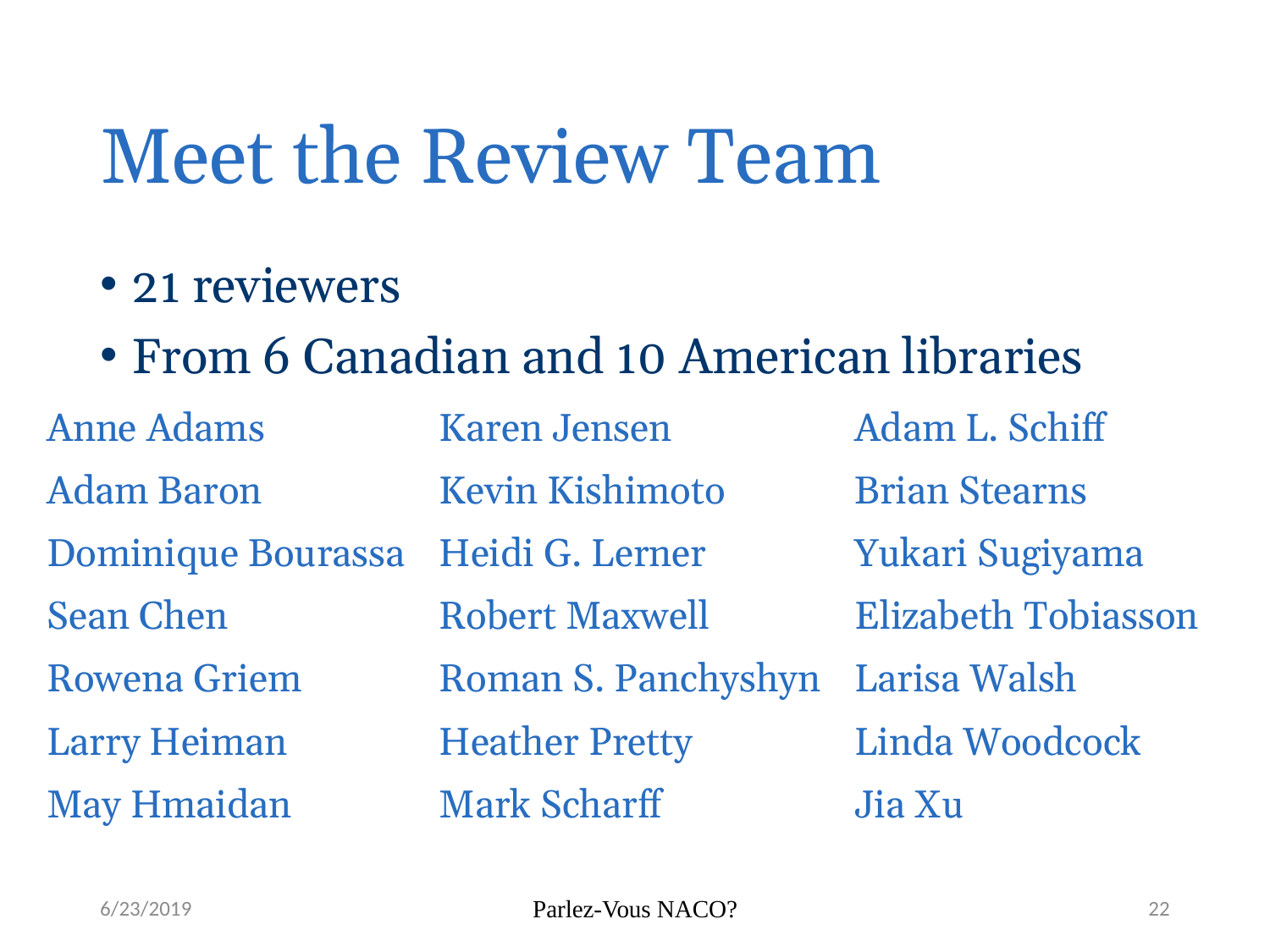

# Meet the Review Team
21 reviewers
From 6 Canadian and 10 American libraries
| Anne Adams | Karen Jensen | Adam L. Schiff |
| --- | --- | --- |
| Adam Baron | Kevin Kishimoto | Brian Stearns |
| Dominique Bourassa | Heidi G. Lerner | Yukari Sugiyama |
| Sean Chen | Robert Maxwell | Elizabeth Tobiasson |
| Rowena Griem | Roman S. Panchyshyn | Larisa Walsh |
| Larry Heiman | Heather Pretty | Linda Woodcock |
| May Hmaidan | Mark Scharff | Jia Xu |
6/23/2019
Parlez-Vous NACO?
22